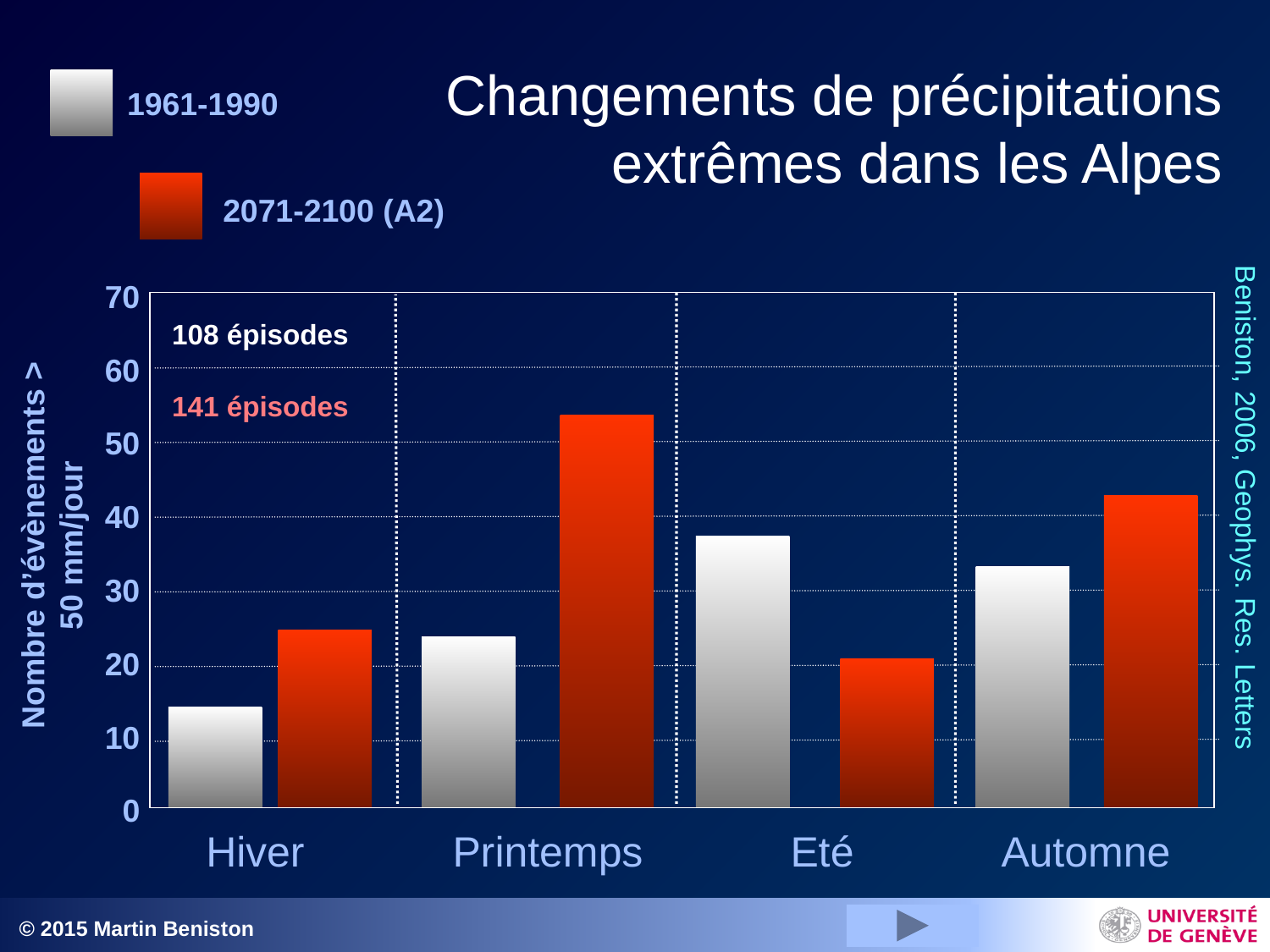

# Changements de précipitations extrêmes dans les Alpes

1961-1990

2071-2100 (A2)
70

108 épisodes
60

141 épisodes

50

Beniston, 2006, Geophys. Res. Letters
40

Nombre d’évènements >
50 mm/jour

30

20

10

0
Hiver
Printemps
Eté
Automne